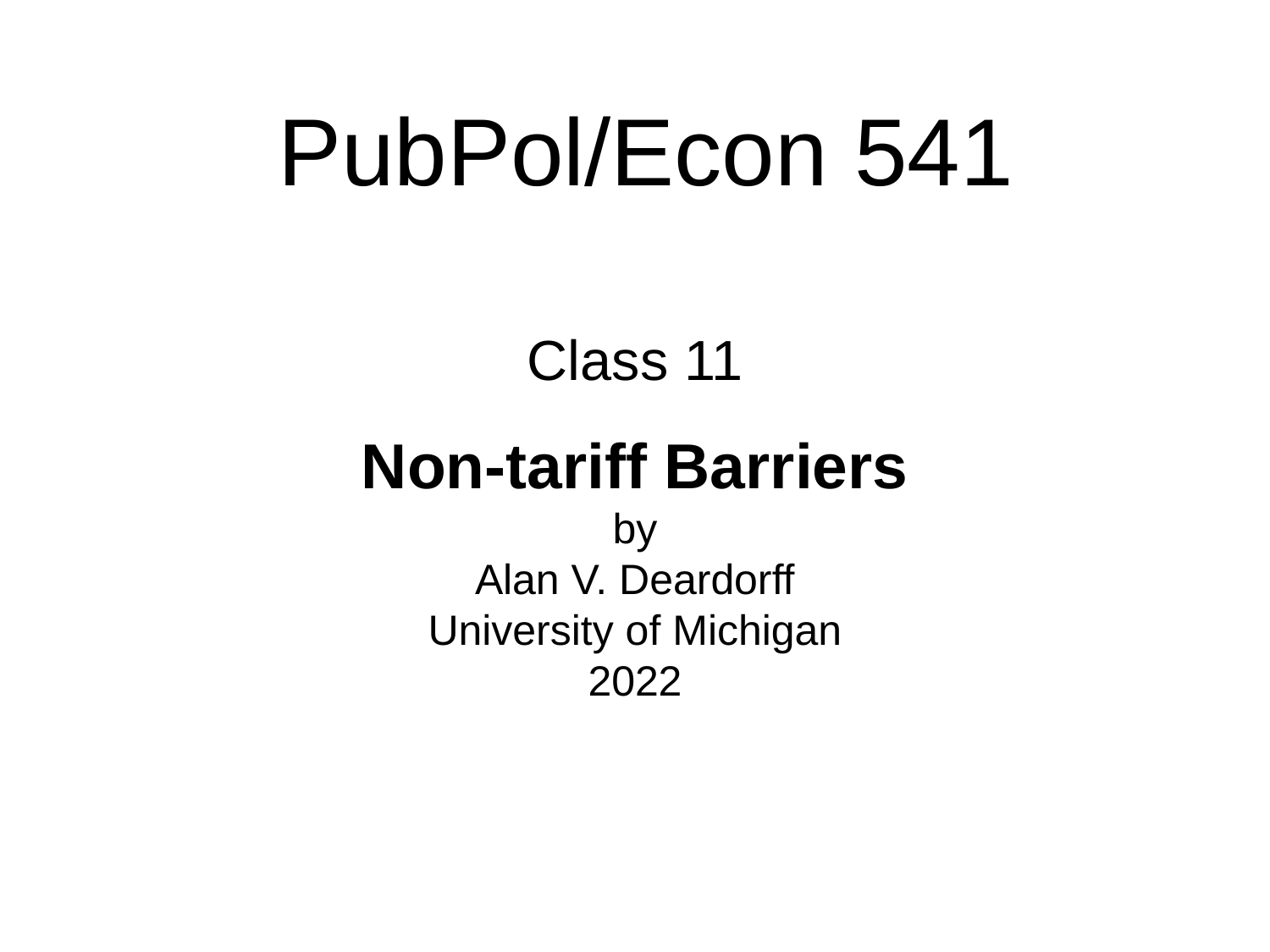

PubPol/Econ 541
# Class 11 Non-tariff Barriers by Alan V. Deardorff University of Michigan 2022